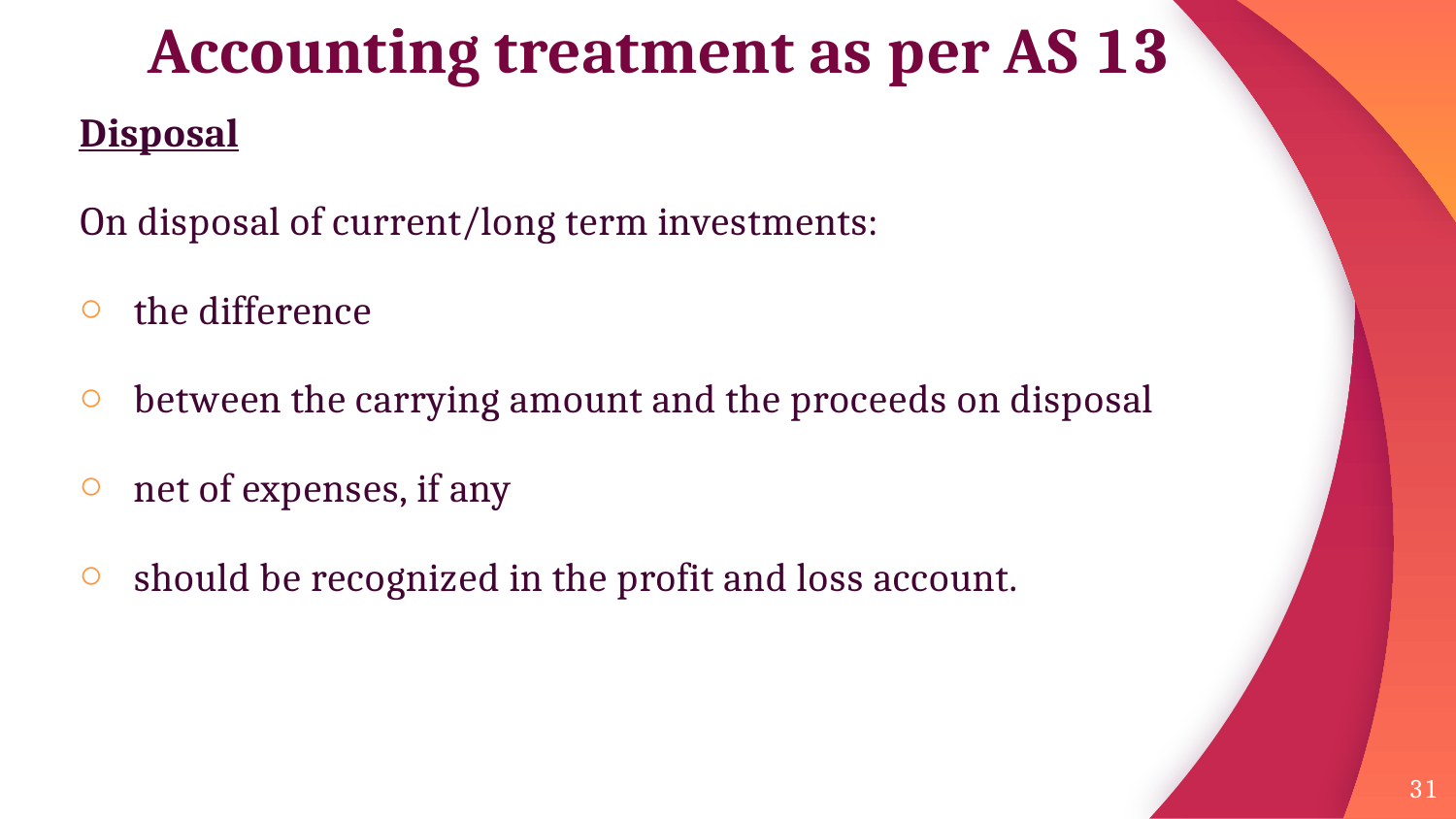

# Accounting treatment as per AS 13
Disposal
On disposal of current/long term investments:
the difference
between the carrying amount and the proceeds on disposal
net of expenses, if any
should be recognized in the profit and loss account.

31